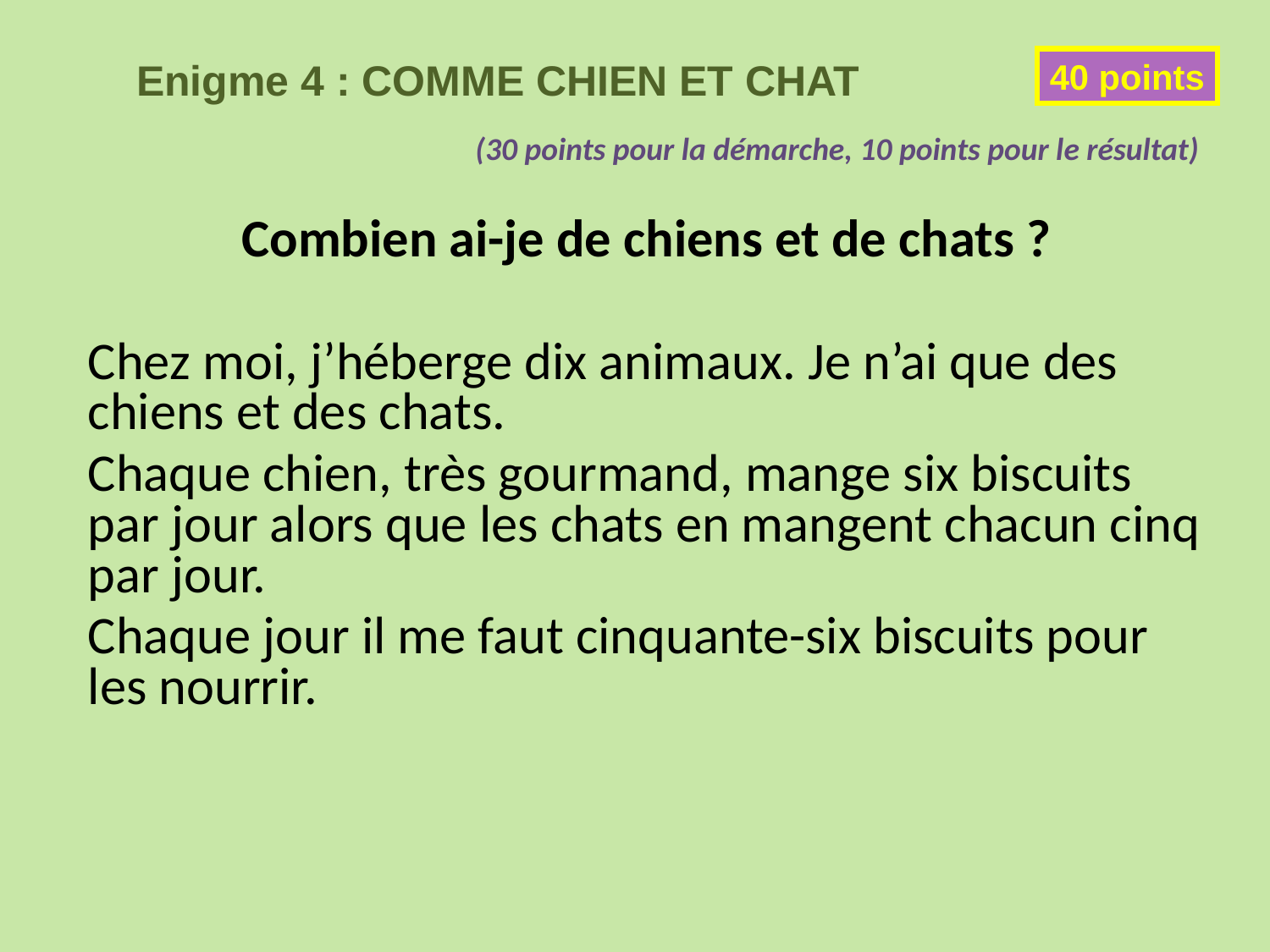

# Enigme 4 : COMME CHIEN ET CHAT
40 points
(30 points pour la démarche, 10 points pour le résultat)
Combien ai-je de chiens et de chats ?

Chez moi, j’héberge dix animaux. Je n’ai que des chiens et des chats.
Chaque chien, très gourmand, mange six biscuits par jour alors que les chats en mangent chacun cinq par jour.
Chaque jour il me faut cinquante-six biscuits pour les nourrir.